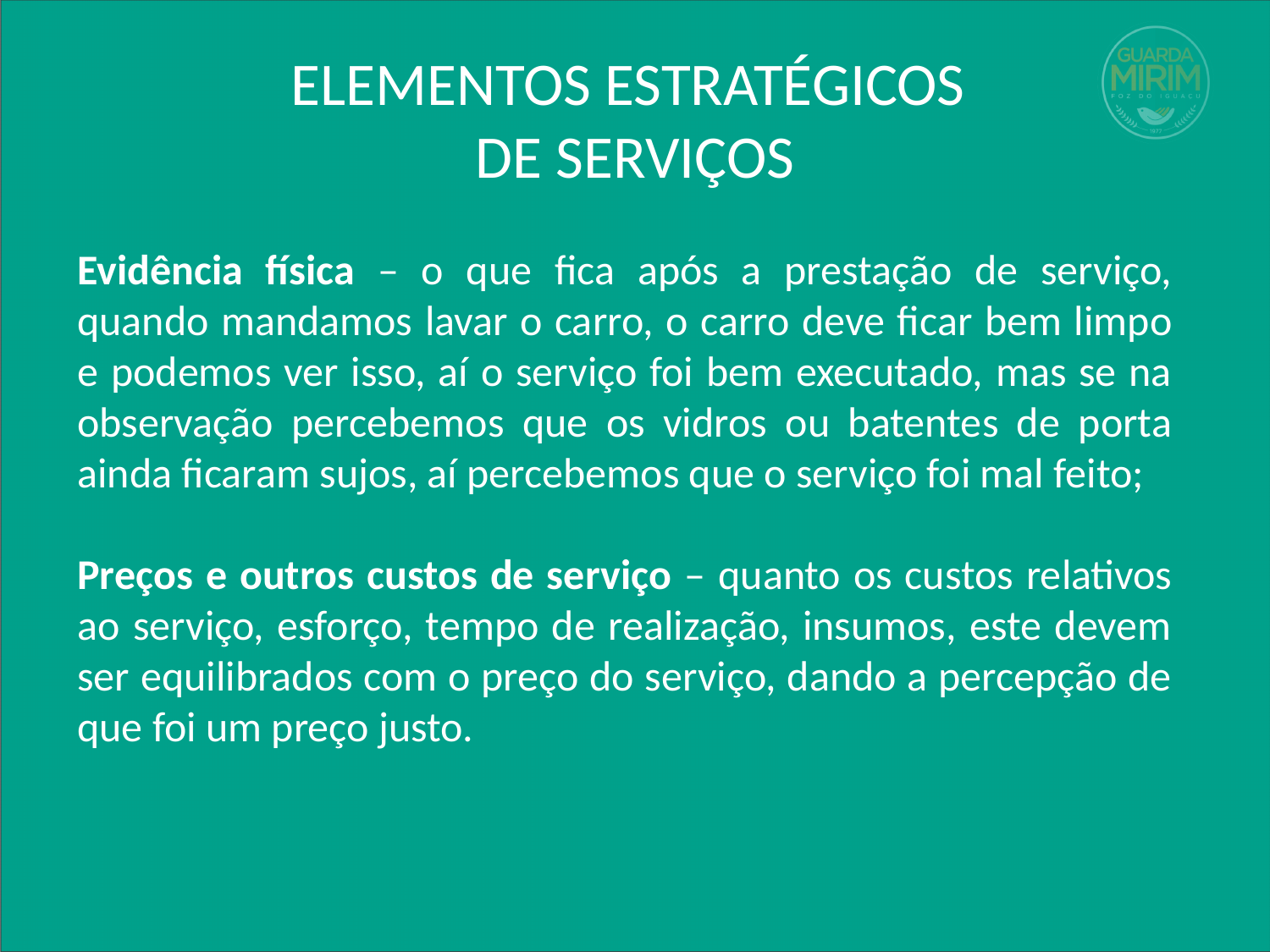

# ELEMENTOS ESTRATÉGICOS DE SERVIÇOS
Evidência física – o que fica após a prestação de serviço, quando mandamos lavar o carro, o carro deve ficar bem limpo e podemos ver isso, aí o serviço foi bem executado, mas se na observação percebemos que os vidros ou batentes de porta ainda ficaram sujos, aí percebemos que o serviço foi mal feito;

Preços e outros custos de serviço – quanto os custos relativos ao serviço, esforço, tempo de realização, insumos, este devem ser equilibrados com o preço do serviço, dando a percepção de que foi um preço justo.